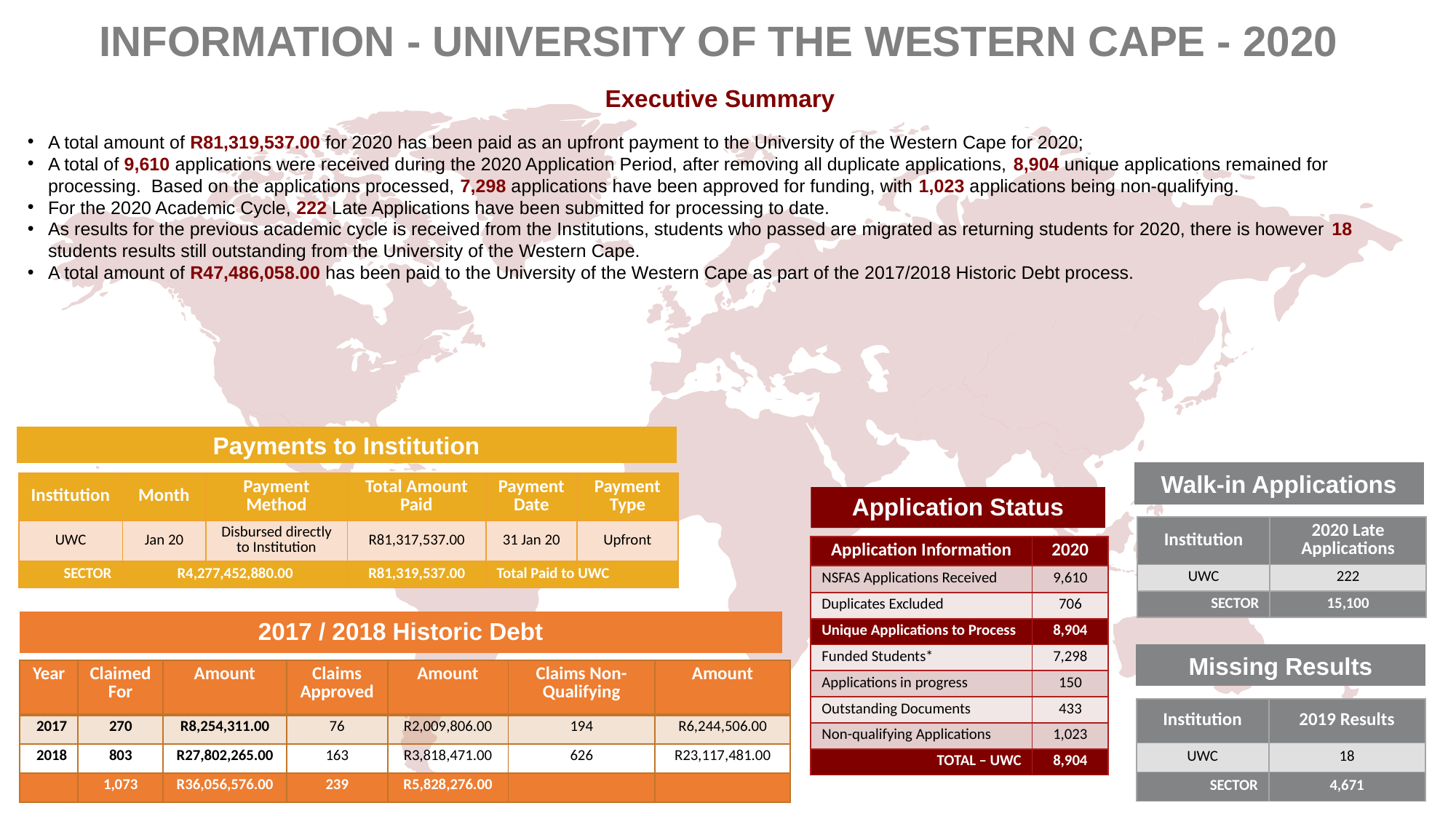

INFORMATION - UNIVERSITY OF THE WESTERN CAPE - 2020
Executive Summary

A total amount of R81,319,537.00 for 2020 has been paid as an upfront payment to the University of the Western Cape for 2020;
A total of 9,610 applications were received during the 2020 Application Period, after removing all duplicate applications, 8,904 unique applications remained for processing.  Based on the applications processed, 7,298 applications have been approved for funding, with 1,023 applications being non-qualifying.
For the 2020 Academic Cycle, 222 Late Applications have been submitted for processing to date.
As results for the previous academic cycle is received from the Institutions, students who passed are migrated as returning students for 2020, there is however 18 students results still outstanding from the University of the Western Cape.
A total amount of R47,486,058.00 has been paid to the University of the Western Cape as part of the 2017/2018 Historic Debt process.

Payments to Institution
Walk-in Applications
| Institution | Month | Payment Method | Total Amount Paid | Payment Date | Payment Type |
| --- | --- | --- | --- | --- | --- |
| UWC | Jan 20 | Disbursed directly to Institution | R81,317,537.00 | 31 Jan 20 | Upfront |
| SECTOR | R4,277,452,880.00 |  | R81,319,537.00 | Total Paid to UWC |  |
Application Status
| Institution | 2020 Late Applications |
| --- | --- |
| UWC | 222 |
| SECTOR | 15,100 |
| Application Information | 2020 |
| --- | --- |
| NSFAS Applications Received | 9,610 |
| Duplicates Excluded | 706 |
| Unique Applications to Process | 8,904 |
| Funded Students\* | 7,298 |
| Applications in progress | 150 |
| Outstanding Documents | 433 |
| Non-qualifying Applications | 1,023 |
| TOTAL – UWC | 8,904 |
2017 / 2018 Historic Debt
Missing Results
| Year | Claimed For | Amount | Claims Approved | Amount | Claims Non- Qualifying | Amount |
| --- | --- | --- | --- | --- | --- | --- |
| 2017 | 270 | R8,254,311.00 | 76 | R2,009,806.00 | 194 | R6,244,506.00 |
| 2018 | 803 | R27,802,265.00 | 163 | R3,818,471.00 | 626 | R23,117,481.00 |
|  | 1,073 | R36,056,576.00 | 239 | R5,828,276.00 |  |  |
| Institution | 2019 Results |
| --- | --- |
| UWC | 18 |
| SECTOR | 4,671 |